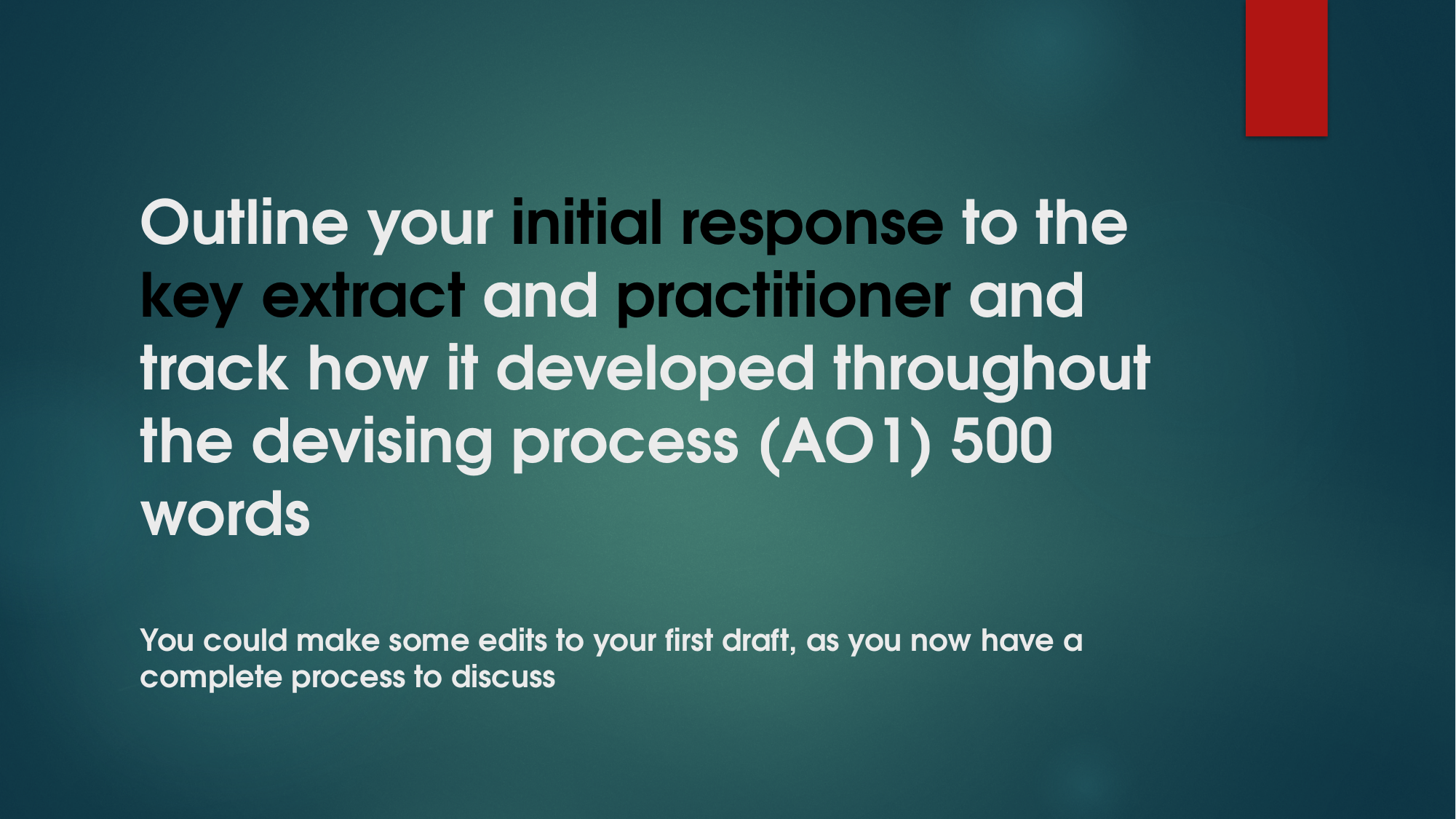

# Outline your initial response to the key extract and practitioner and track how it developed throughout the devising process (AO1) 500 words You could make some edits to your first draft, as you now have a complete process to discuss